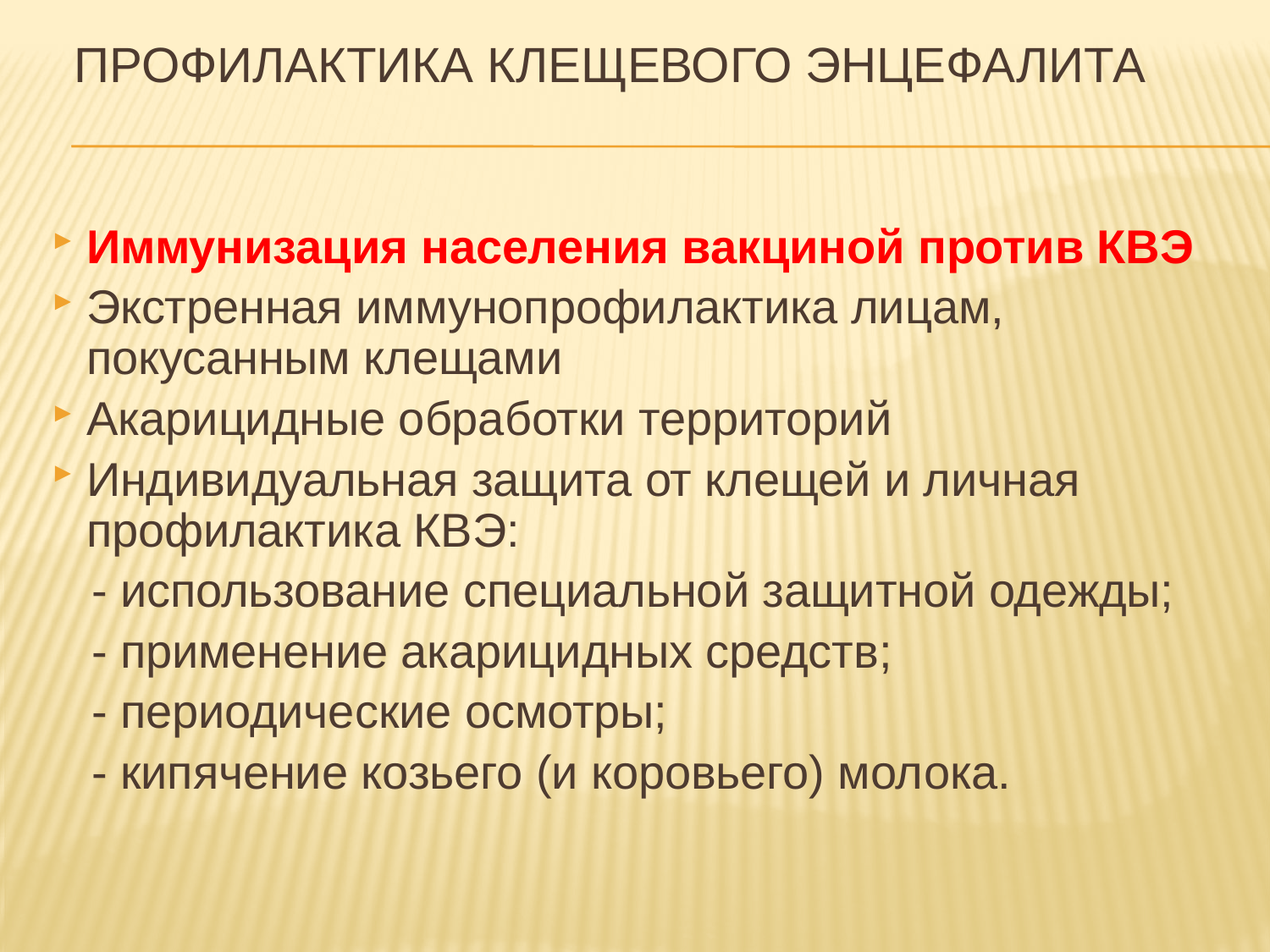

# Профилактика клещевого энцефалита
Иммунизация населения вакциной против КВЭ
Экстренная иммунопрофилактика лицам, покусанным клещами
Акарицидные обработки территорий
Индивидуальная защита от клещей и личная профилактика КВЭ:
   - использование специальной защитной одежды;
   - применение акарицидных средств;
   - периодические осмотры;
   - кипячение козьего (и коровьего) молока.